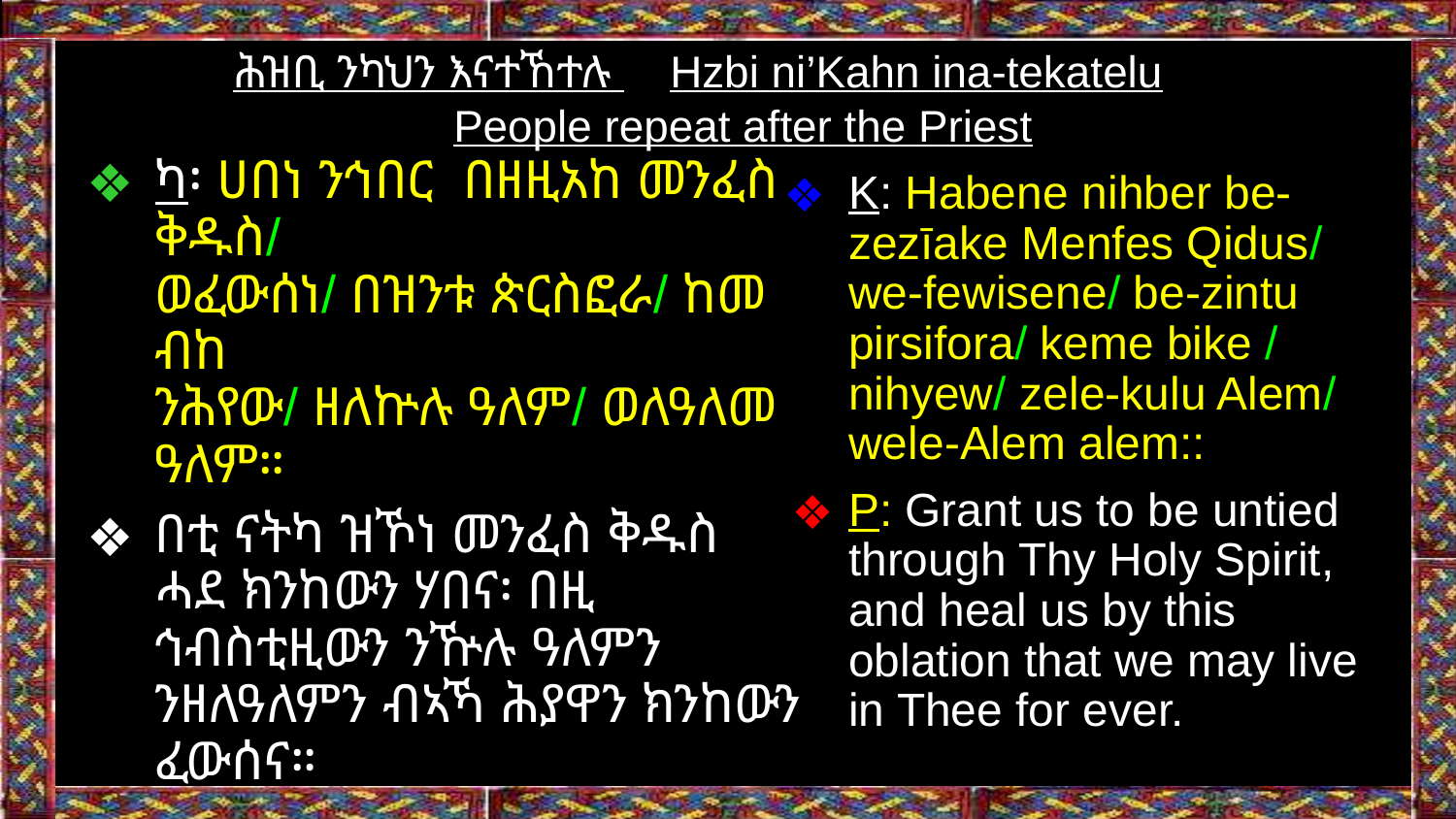

ሕዝቢ ንካህን እናተኸተሉ 	Hzbi ni’Kahn ina-tekatelu
People repeat after the Priest
ካ፡ ሀበነ ንኅበር  በዘዚአከ መንፈስ ቅዱስ/
ወፈውሰነ/ በዝንቱ ጵርስፎራ/ ከመ ብከ
ንሕየው/ ዘለኵሉ ዓለም/ ወለዓለመ ዓለም።
በቲ ናትካ ዝኾነ መንፈስ ቅዱስ ሓደ ክንከውን ሃበና፡ በዚ ኅብስቲዚውን ንዅሉ ዓለምን ንዘለዓለምን ብኣኻ ሕያዋን ክንከውን ፈውሰና።

K: Habene nihber be-zezīake Menfes Qidus/ we-fewisene/ be-zintu pirsifora/ keme bike / nihyew/ zele-kulu Alem/ wele-Alem alem::
P: Grant us to be untied through Thy Holy Spirit, and heal us by this oblation that we may live in Thee for ever.